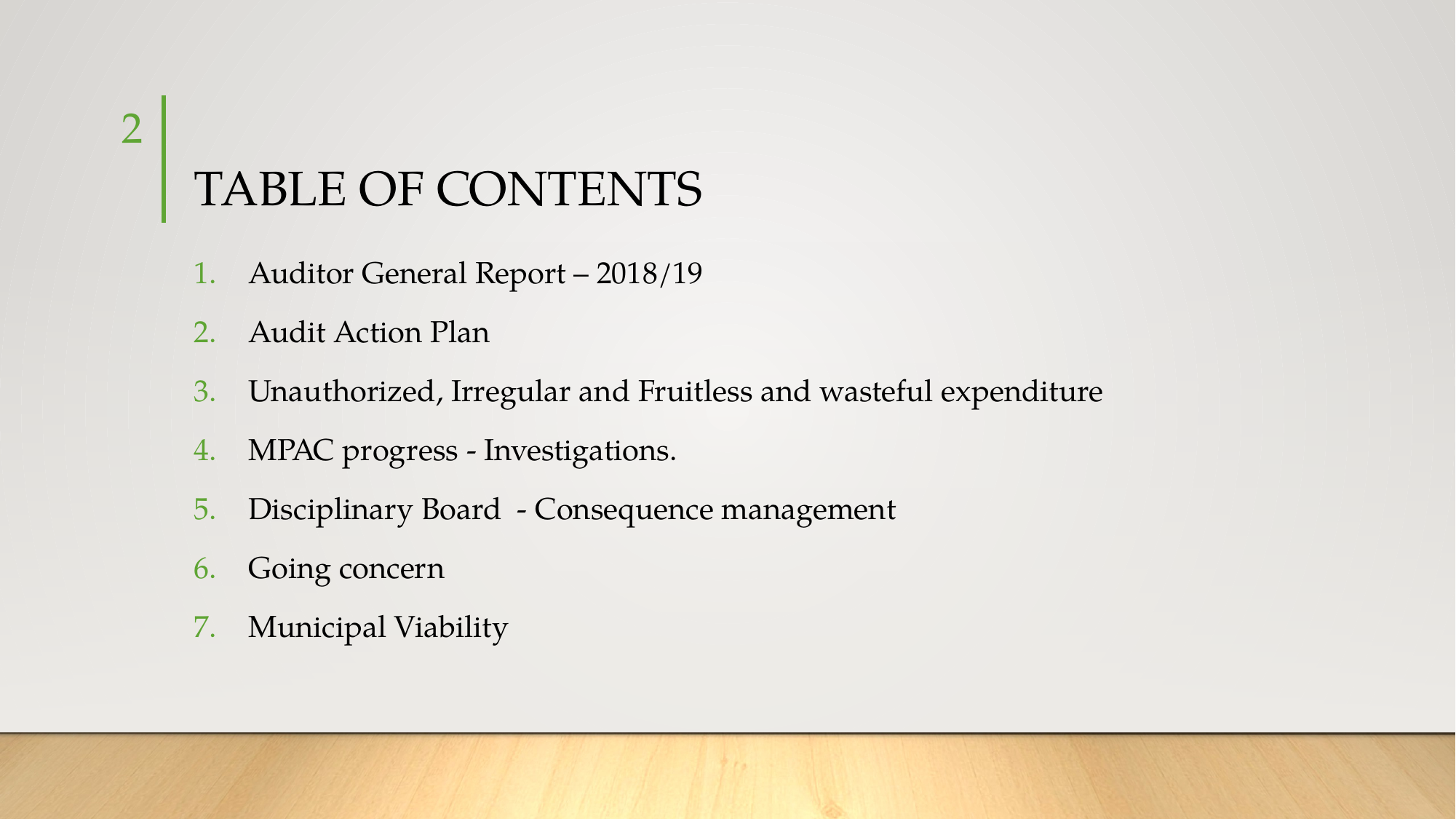

2
# TABLE OF CONTENTS
Auditor General Report – 2018/19
Audit Action Plan
Unauthorized, Irregular and Fruitless and wasteful expenditure
MPAC progress - Investigations.
Disciplinary Board  - Consequence management
Going concern
Municipal Viability